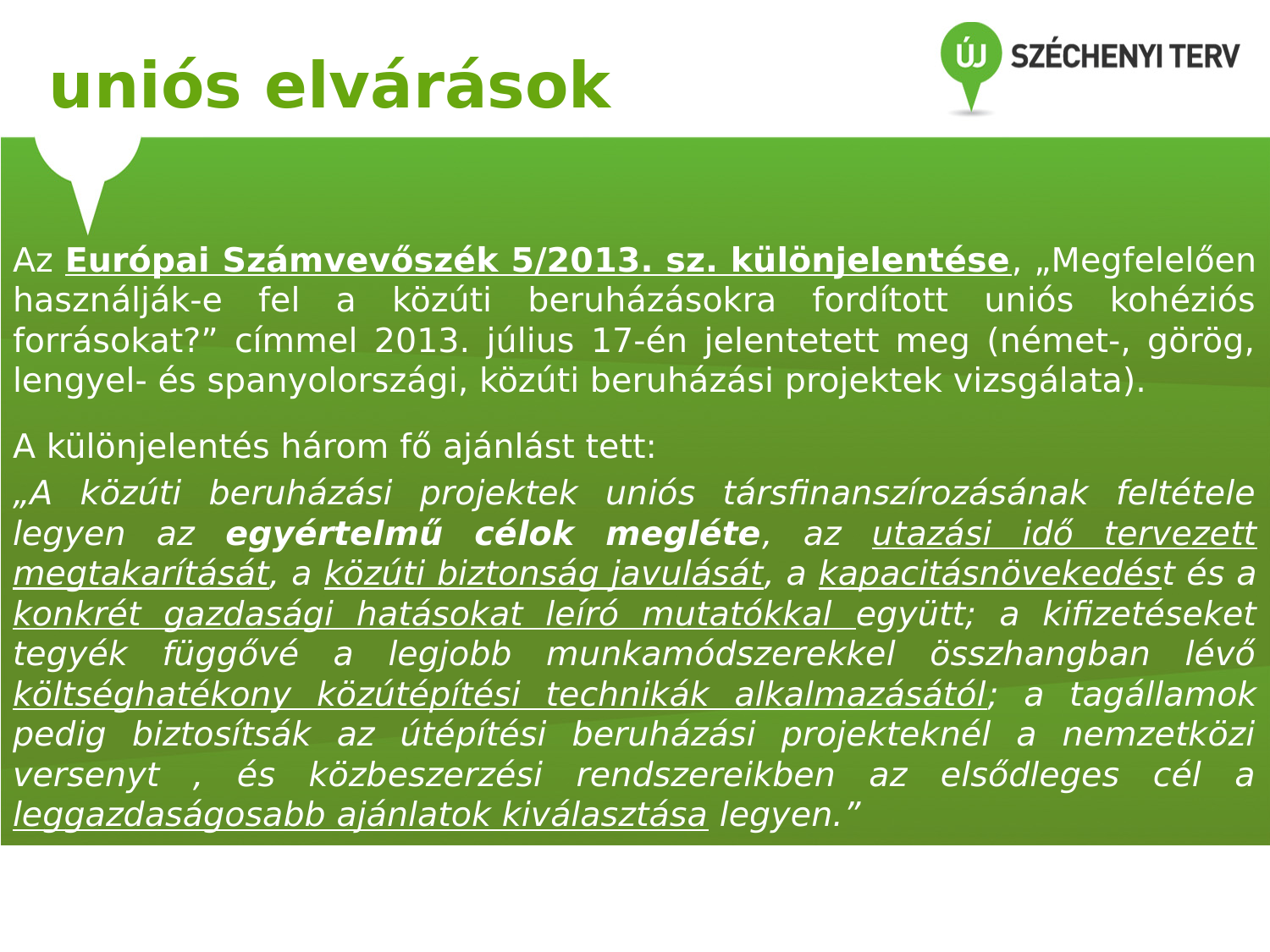

uniós elvárások
Az Európai Számvevőszék 5/2013. sz. különjelentése, „Megfelelően használják-e fel a közúti beruházásokra fordított uniós kohéziós forrásokat?” címmel 2013. július 17-én jelentetett meg (német-, görög, lengyel- és spanyolországi, közúti beruházási projektek vizsgálata).

A különjelentés három fő ajánlást tett:
„A közúti beruházási projektek uniós társfinanszírozásának feltétele legyen az egyértelmű célok megléte, az utazási idő tervezett megtakarítását, a közúti biztonság javulását, a kapacitásnövekedést és a konkrét gazdasági hatásokat leíró mutatókkal együtt; a kifizetéseket tegyék függővé a legjobb munkamódszerekkel összhangban lévő költséghatékony közútépítési technikák alkalmazásától; a tagállamok pedig biztosítsák az útépítési beruházási projekteknél a nemzetközi versenyt , és közbeszerzési rendszereikben az elsődleges cél a leggazdaságosabb ajánlatok kiválasztása legyen.”